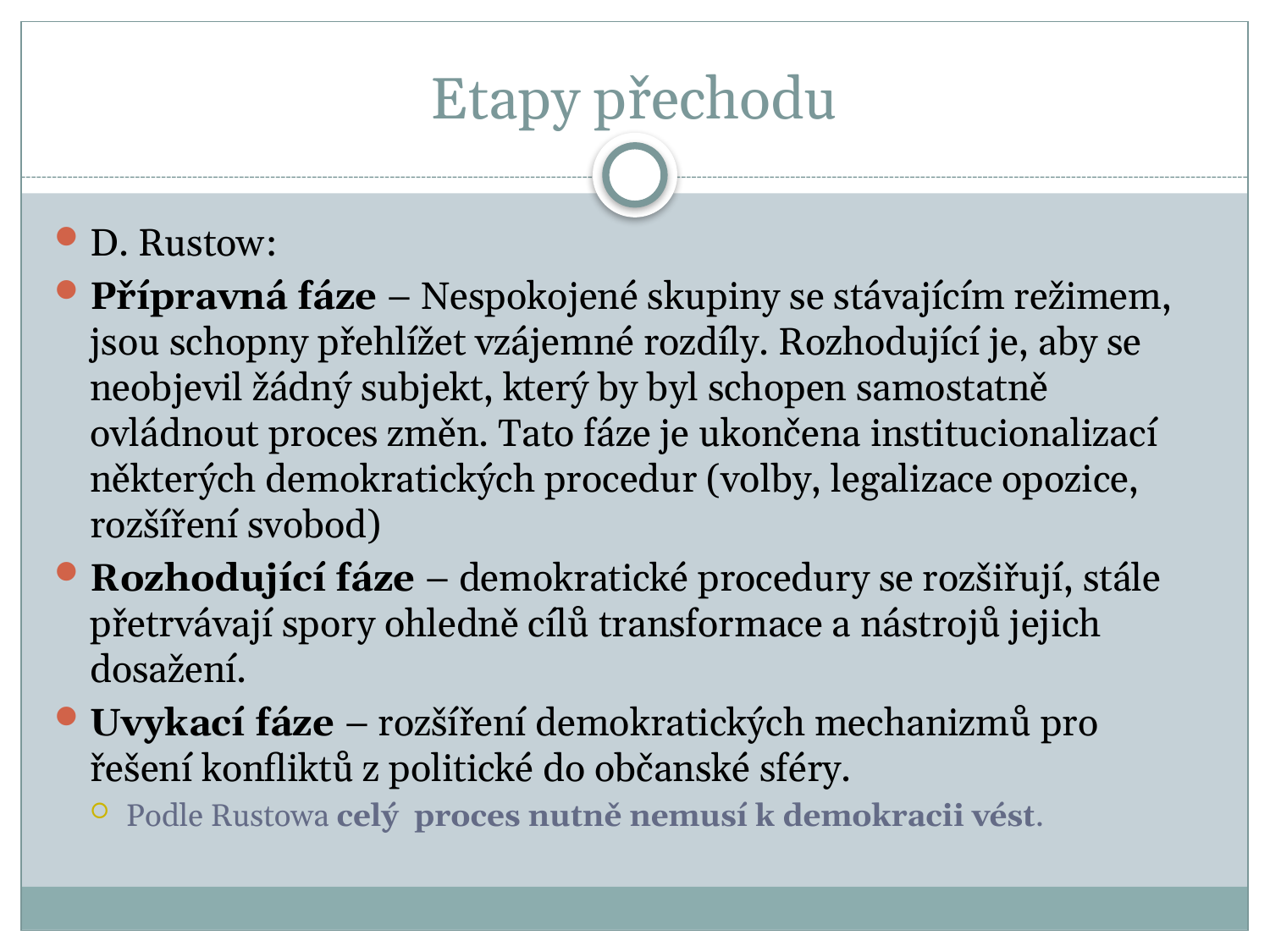

# Etapy přechodu
D. Rustow:
Přípravná fáze – Nespokojené skupiny se stávajícím režimem, jsou schopny přehlížet vzájemné rozdíly. Rozhodující je, aby se neobjevil žádný subjekt, který by byl schopen samostatně ovládnout proces změn. Tato fáze je ukončena institucionalizací některých demokratických procedur (volby, legalizace opozice, rozšíření svobod)
Rozhodující fáze – demokratické procedury se rozšiřují, stále přetrvávají spory ohledně cílů transformace a nástrojů jejich dosažení.
Uvykací fáze – rozšíření demokratických mechanizmů pro řešení konfliktů z politické do občanské sféry.
Podle Rustowa celý  proces nutně nemusí k demokracii vést.